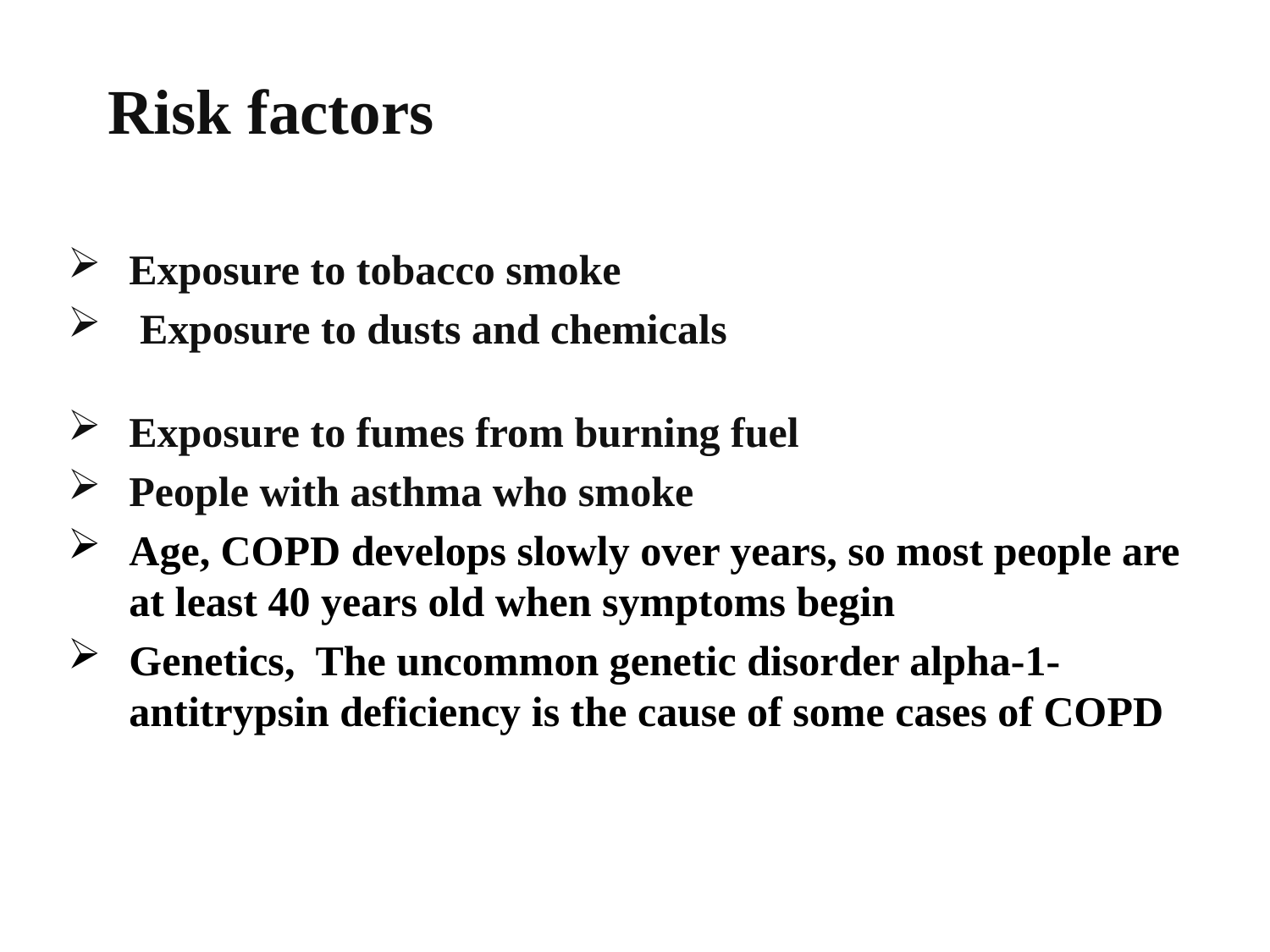

# Risk factors
Exposure to tobacco smoke
 Exposure to dusts and chemicals

Exposure to fumes from burning fuel
People with asthma who smoke
Age, COPD develops slowly over years, so most people are at least 40 years old when symptoms begin
Genetics,  The uncommon genetic disorder alpha-1-antitrypsin deficiency is the cause of some cases of COPD